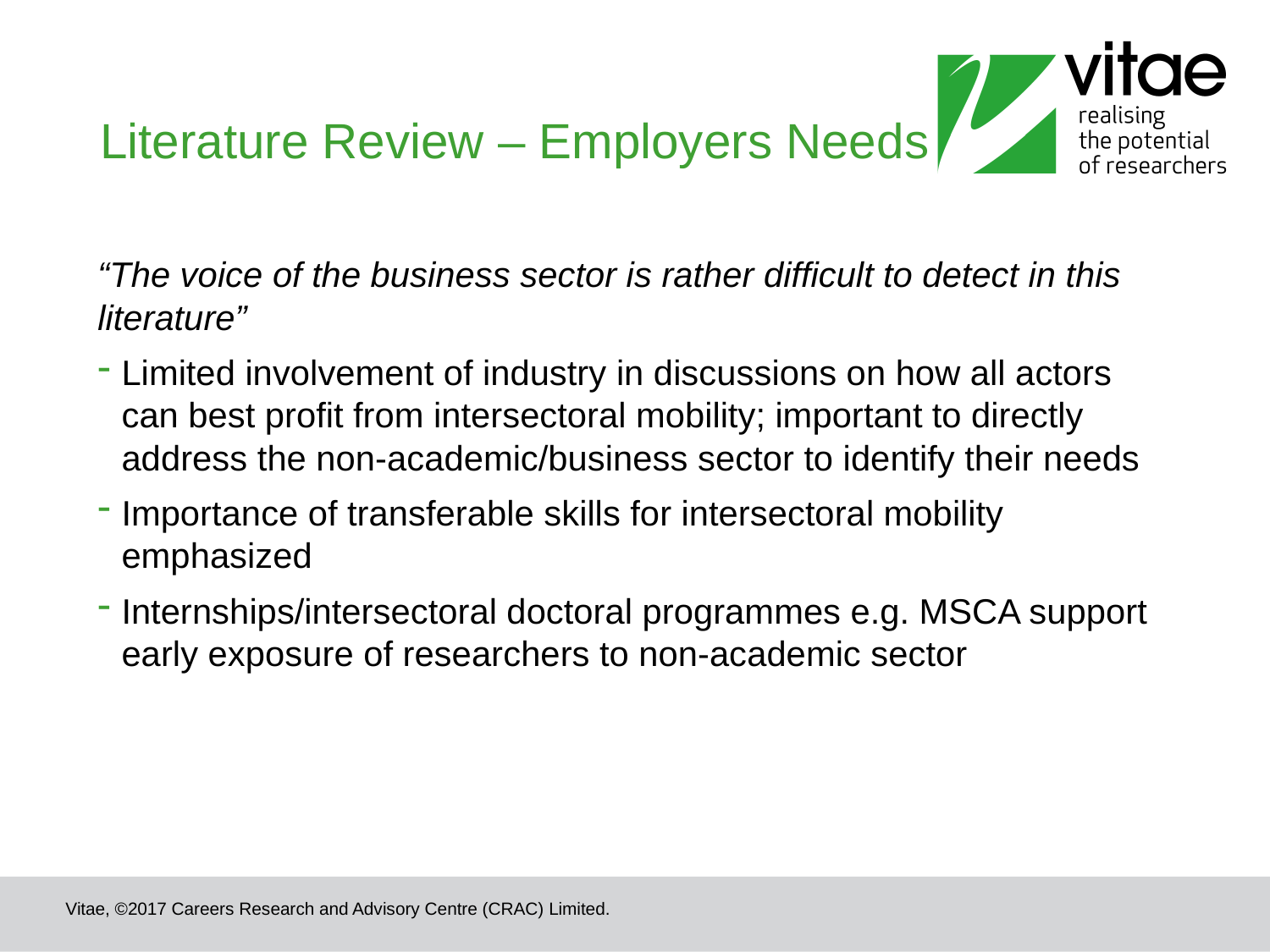

# Literature Review – Employers Needs
“The voice of the business sector is rather difficult to detect in this literature”
Limited involvement of industry in discussions on how all actors can best profit from intersectoral mobility; important to directly address the non-academic/business sector to identify their needs
Importance of transferable skills for intersectoral mobility emphasized
Internships/intersectoral doctoral programmes e.g. MSCA support early exposure of researchers to non-academic sector